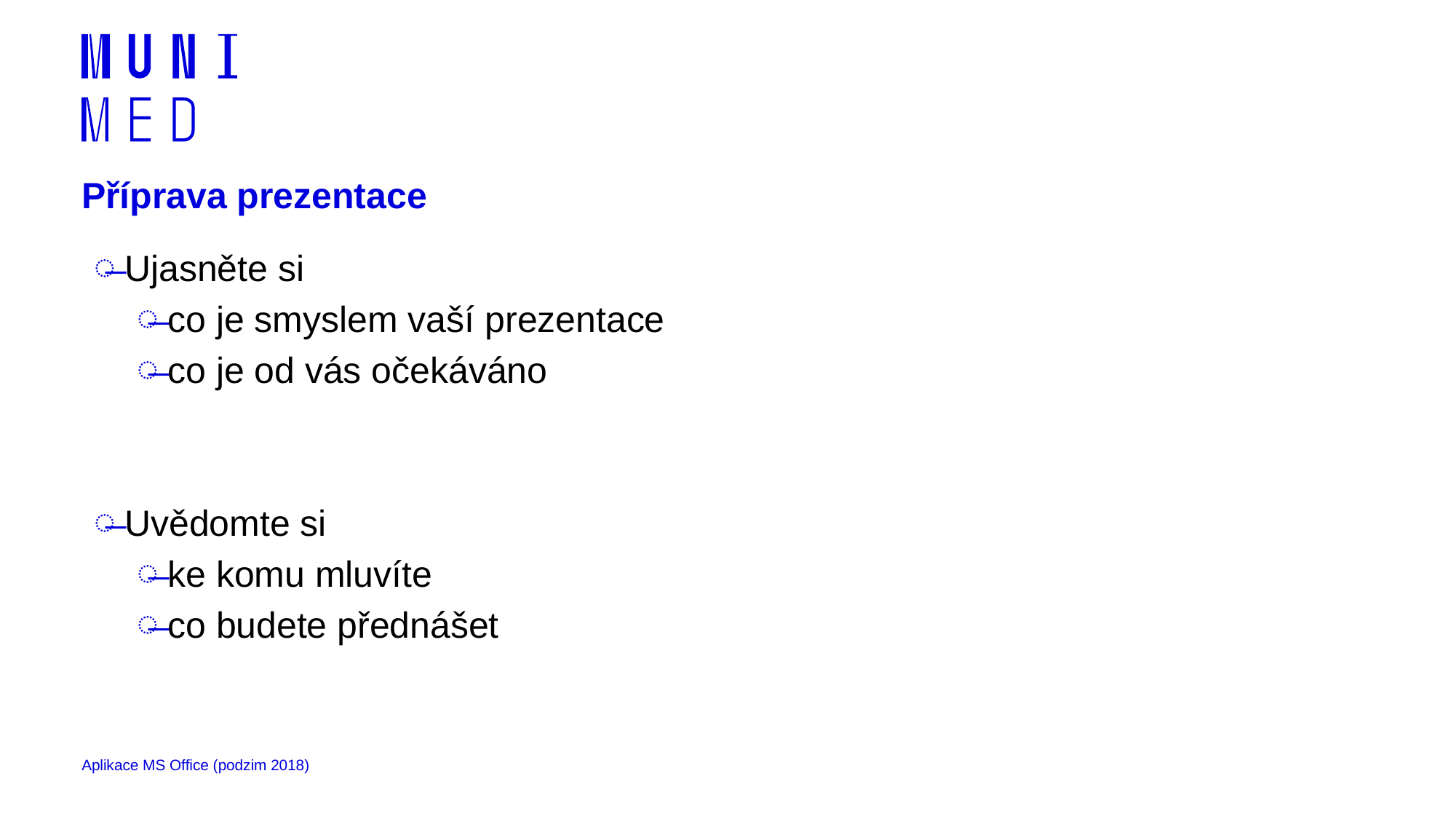

# Příprava prezentace
Ujasněte si
co je smyslem vaší prezentace
co je od vás očekáváno

Uvědomte si
ke komu mluvíte
co budete přednášet

Aplikace MS Office (podzim 2018)